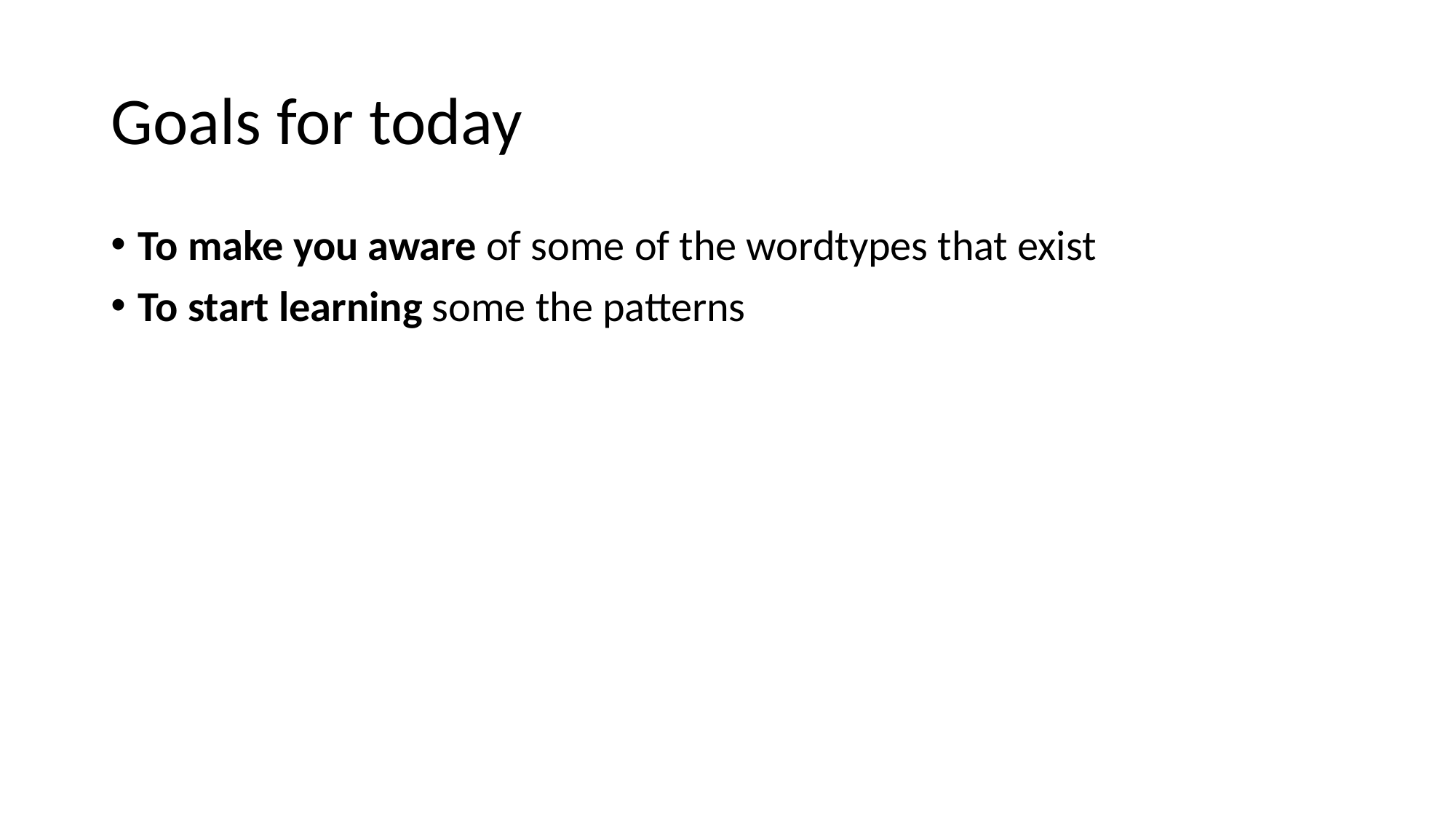

# Goals for today
To make you aware of some of the wordtypes that exist
To start learning some the patterns